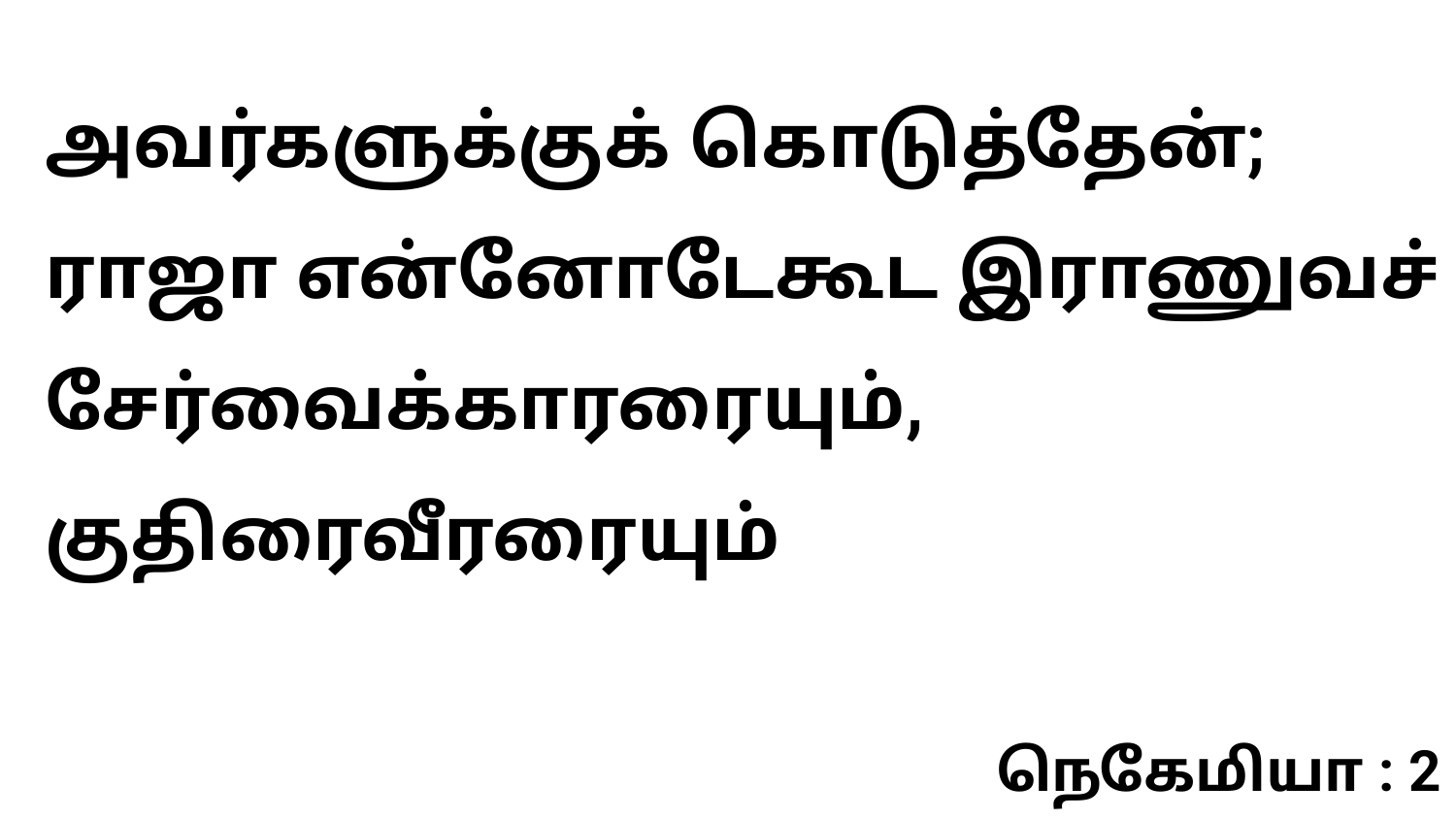

அவர்களுக்குக் கொடுத்தேன்; ராஜா என்னோடேகூட இராணுவச் சேர்வைக்காரரையும், குதிரைவீரரையும்
நெகேமியா : 2